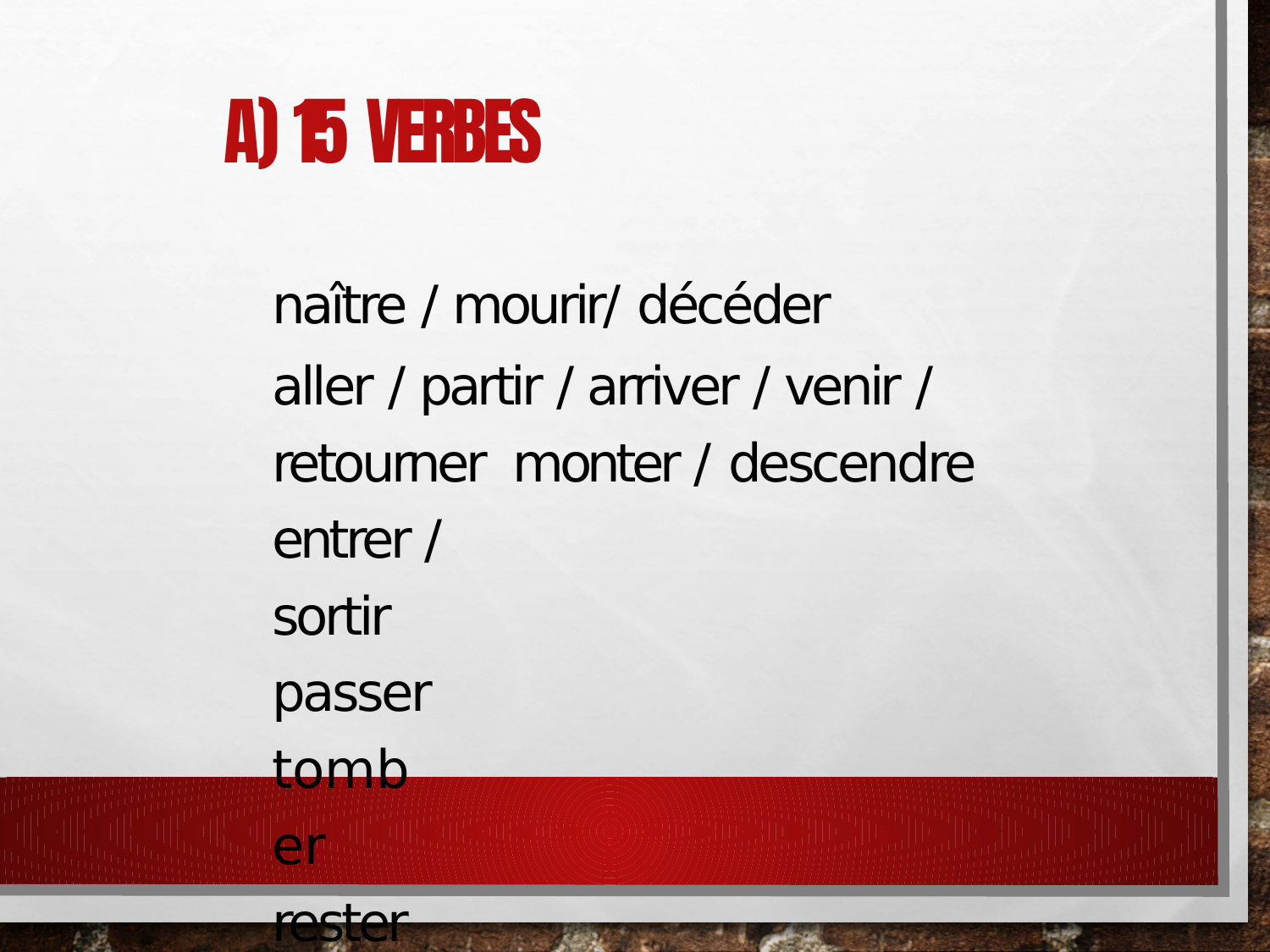

# A) 15 verbes
naître / mourir/ décéder
aller / partir / arriver / venir / retourner  monter / descendre
entrer / sortir  passer
tomber  rester